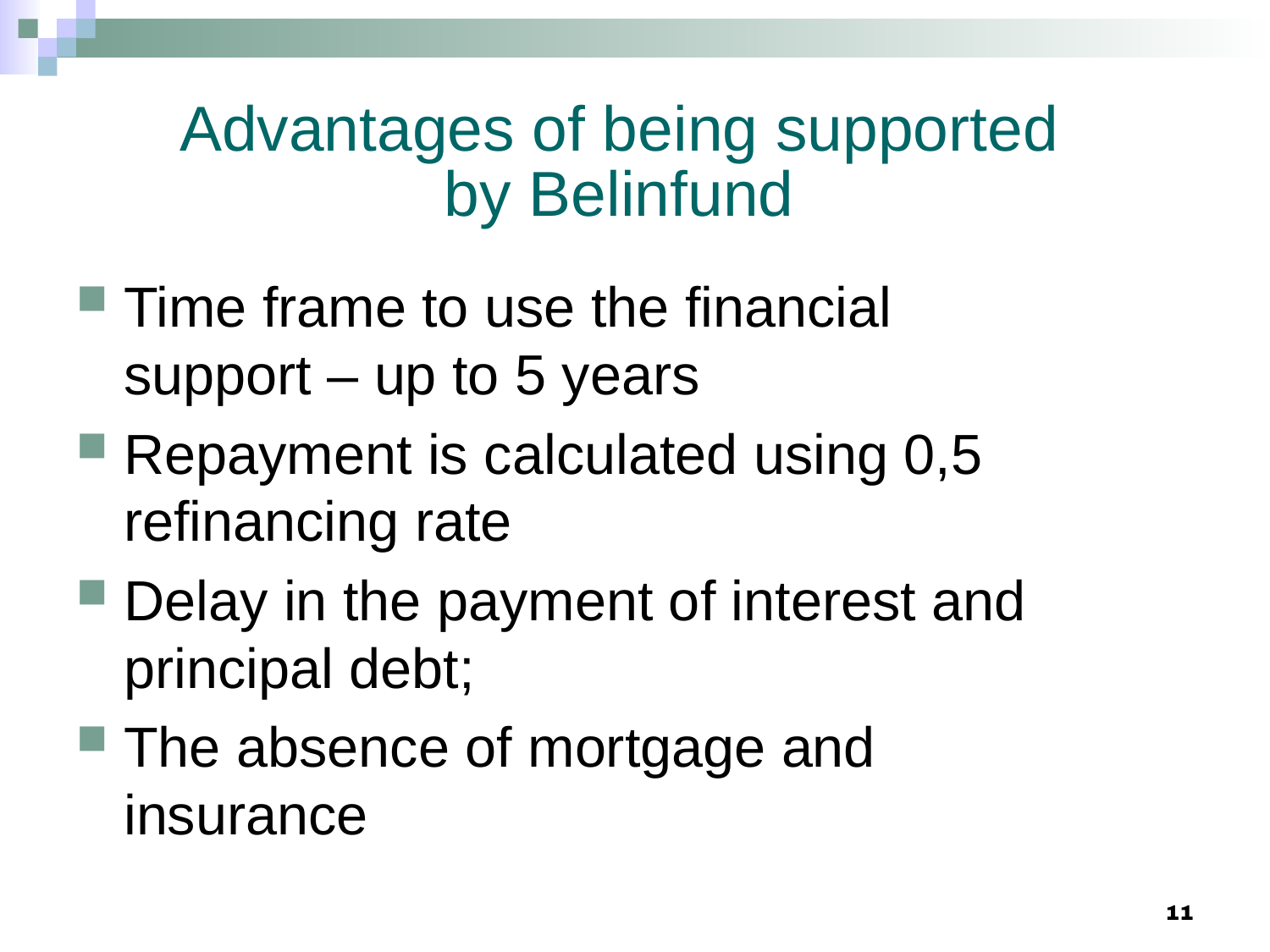

# Advantages of being supported by Belinfund
Time frame to use the financial support – up to 5 years
Repayment is calculated using 0,5 refinancing rate
Delay in the payment of interest and principal debt;
The absence of mortgage and insurance

11